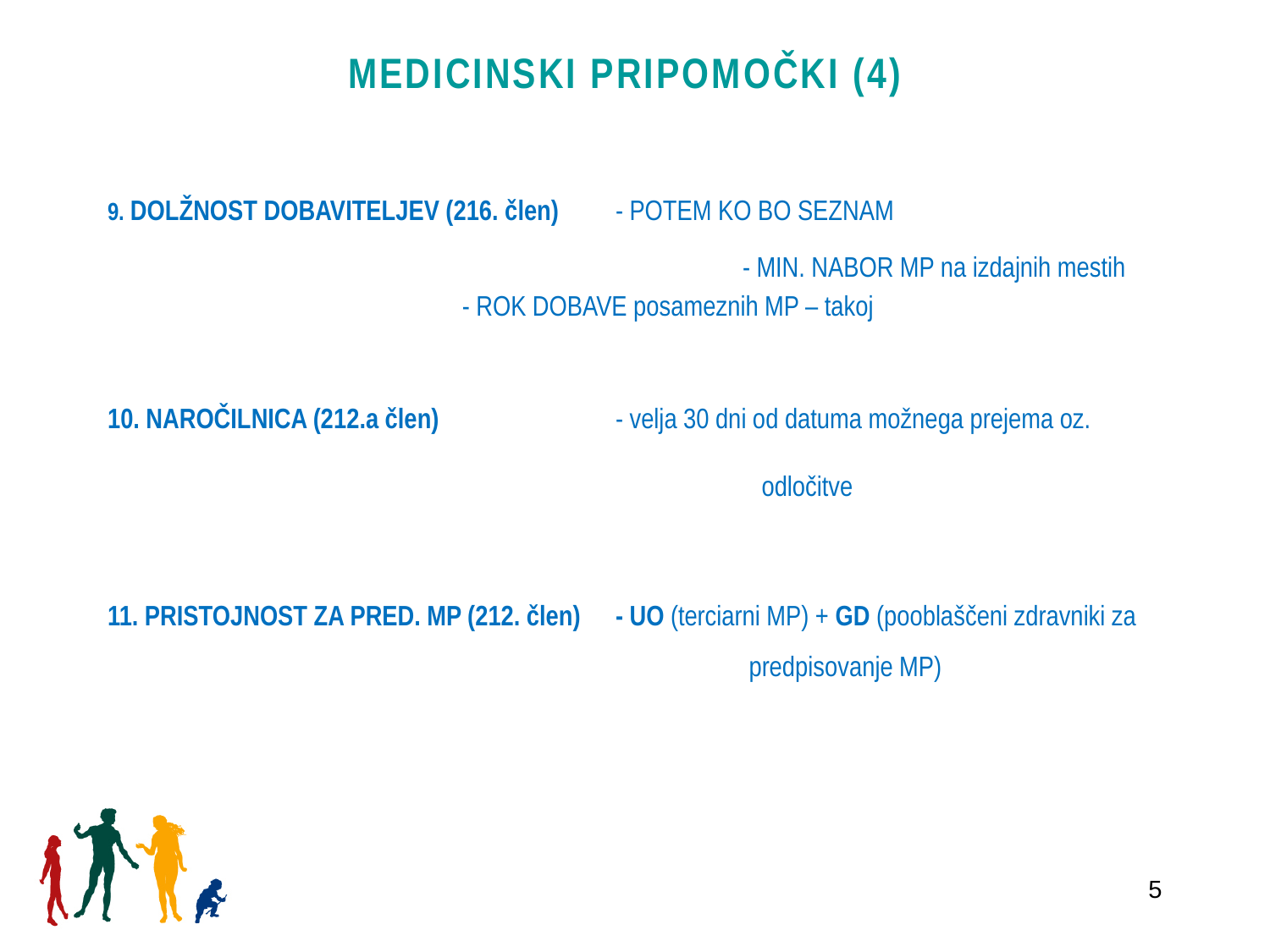

# MEDICINSKI PRIPOMOČKI (4)

9. DOLŽNOST DOBAVITELJEV (216. člen)	- POTEM KO BO SEZNAM
					- MIN. NABOR MP na izdajnih mestih
			- ROK DOBAVE posameznih MP – takoj

10. NAROČILNICA (212.a člen)		- velja 30 dni od datuma možnega prejema oz. 						   odločitve

11. PRISTOJNOST ZA PRED. MP (212. člen)	- UO (terciarni MP) + GD (pooblaščeni zdravniki za 					 predpisovanje MP)

5